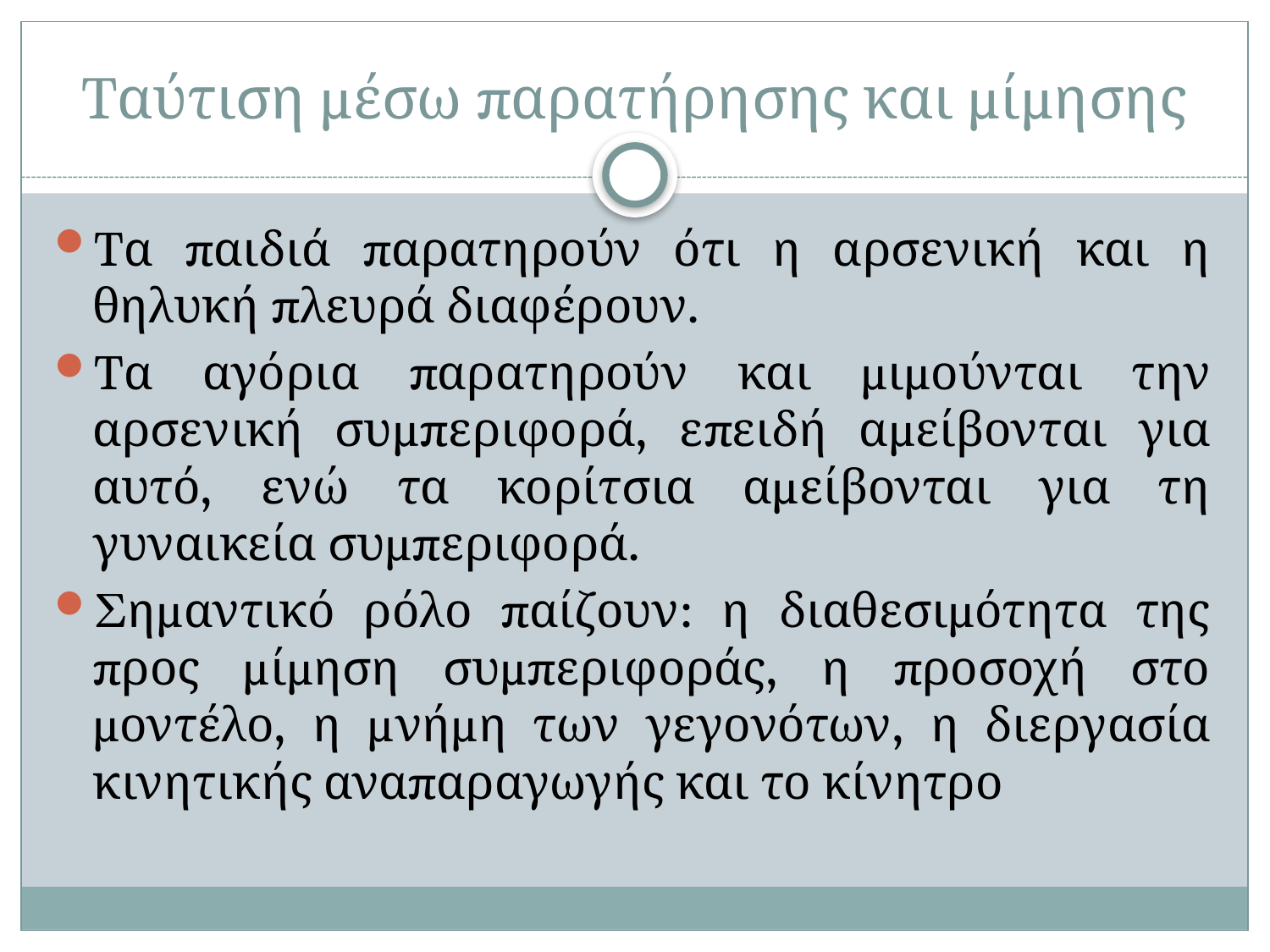

# Ταύτιση μέσω παρατήρησης και μίμησης
Τα παιδιά παρατηρούν ότι η αρσενική και η θηλυκή πλευρά διαφέρουν.
Τα αγόρια παρατηρούν και μιμούνται την αρσενική συμπεριφορά, επειδή αμείβονται για αυτό, ενώ τα κορίτσια αμείβονται για τη γυναικεία συμπεριφορά.
Σημαντικό ρόλο παίζουν: η διαθεσιμότητα της προς μίμηση συμπεριφοράς, η προσοχή στο μοντέλο, η μνήμη των γεγονότων, η διεργασία κινητικής αναπαραγωγής και το κίνητρο